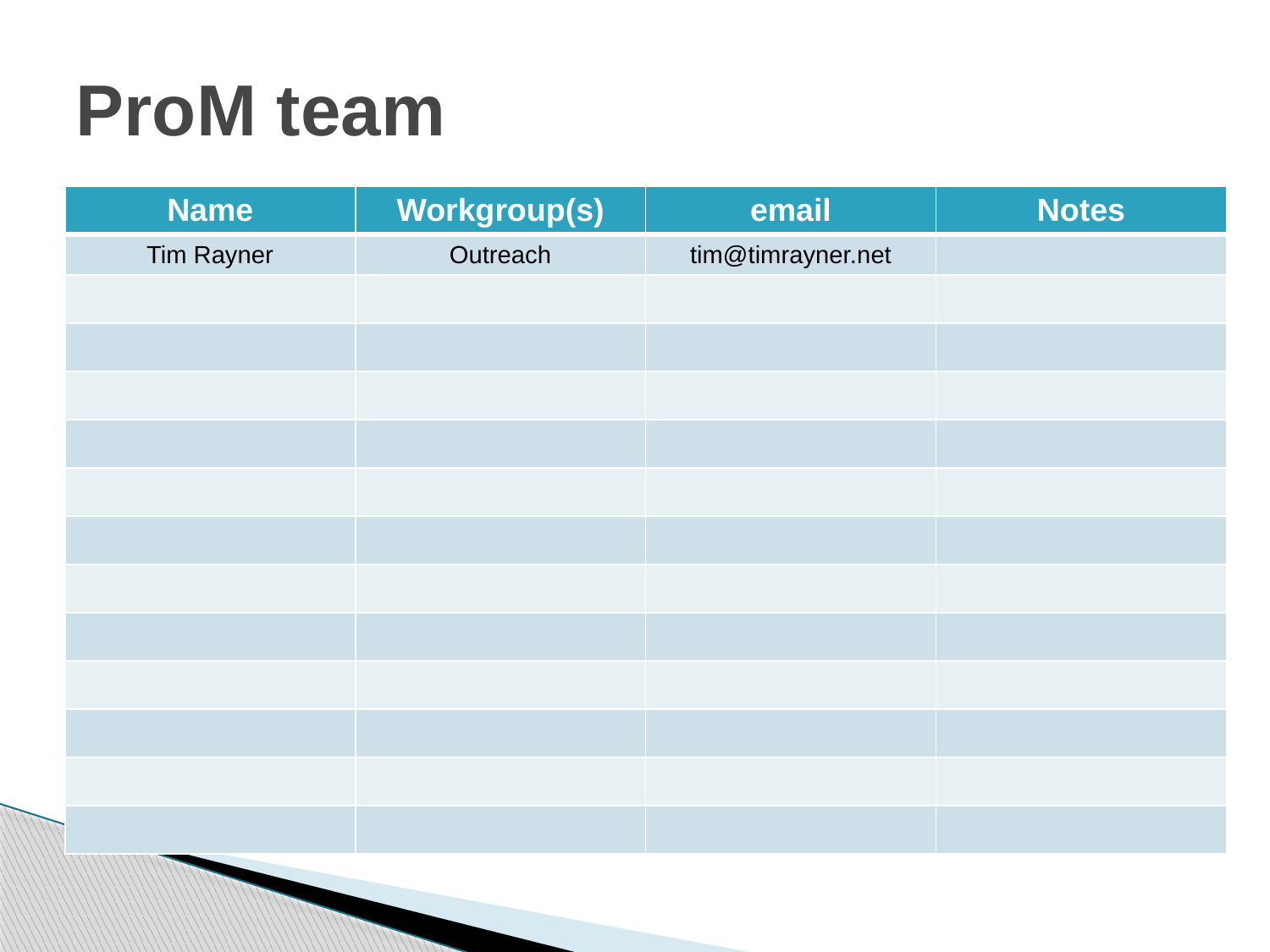

# ProM team
| Name | Workgroup(s) | email | Notes |
| --- | --- | --- | --- |
| Tim Rayner | Outreach | tim@timrayner.net |  |
|  |  |  |  |
|  |  |  |  |
|  |  |  |  |
|  |  |  |  |
|  |  |  |  |
|  |  |  |  |
|  |  |  |  |
|  |  |  |  |
|  |  |  |  |
|  |  |  |  |
|  |  |  |  |
|  |  |  |  |